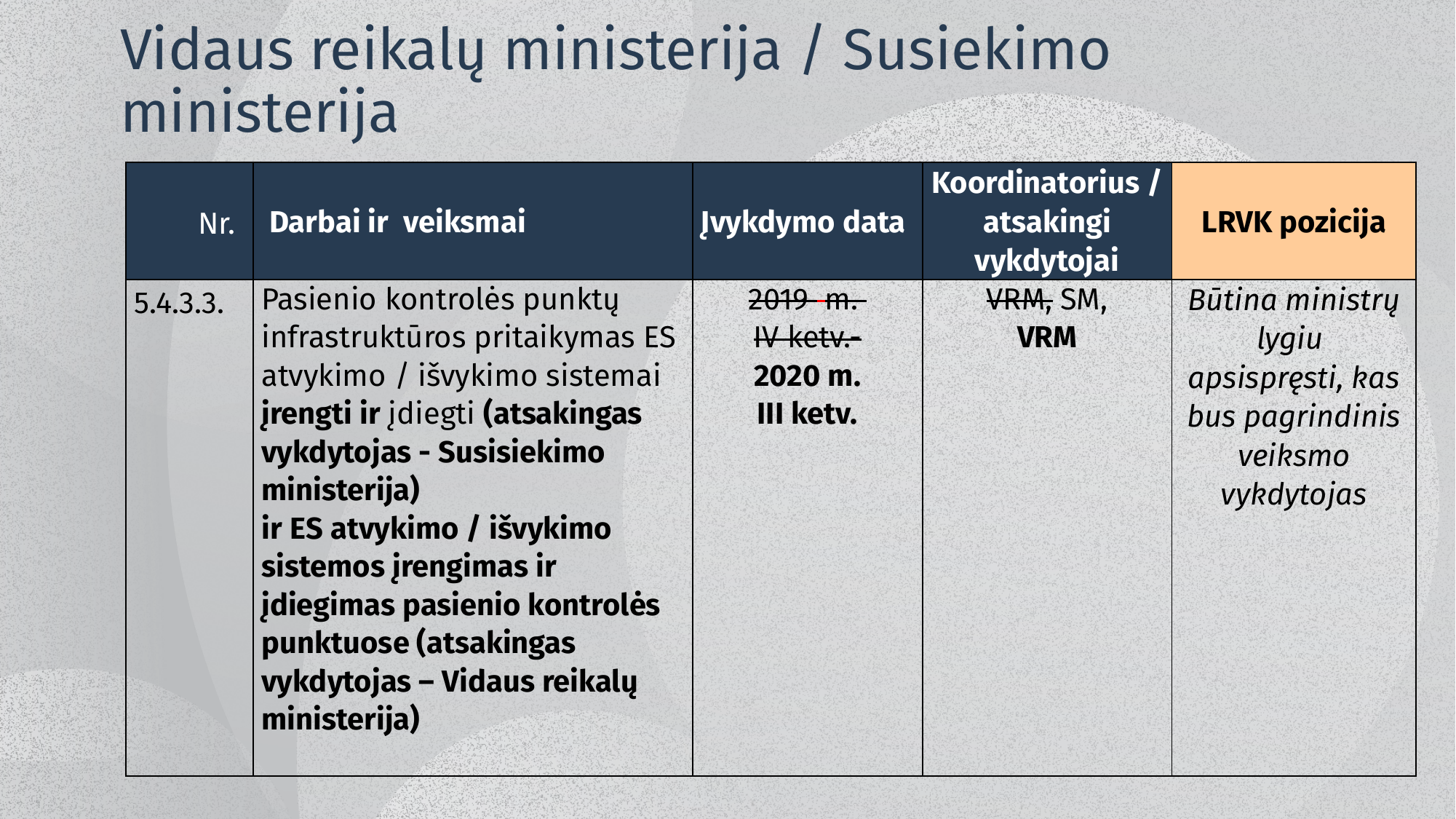

# Vidaus reikalų ministerija / Susiekimo ministerija
| Nr. | Darbai ir veiksmai | Įvykdymo data | Koordinatorius / atsakingi vykdytojai | LRVK pozicija |
| --- | --- | --- | --- | --- |
| 5.4.3.3. | Pasienio kontrolės punktų infrastruktūros pritaikymas ES atvykimo / išvykimo sistemai įrengti ir įdiegti (atsakingas vykdytojas - Susisiekimo ministerija) ir ES atvykimo / išvykimo sistemos įrengimas ir   įdiegimas pasienio kontrolės punktuose (atsakingas vykdytojas – Vidaus reikalų ministerija) | 2019  m. IV ketv.-  2020 m. III ketv. | VRM, SM, VRM | Būtina ministrų lygiu apsispręsti, kas bus pagrindinis veiksmo vykdytojas |